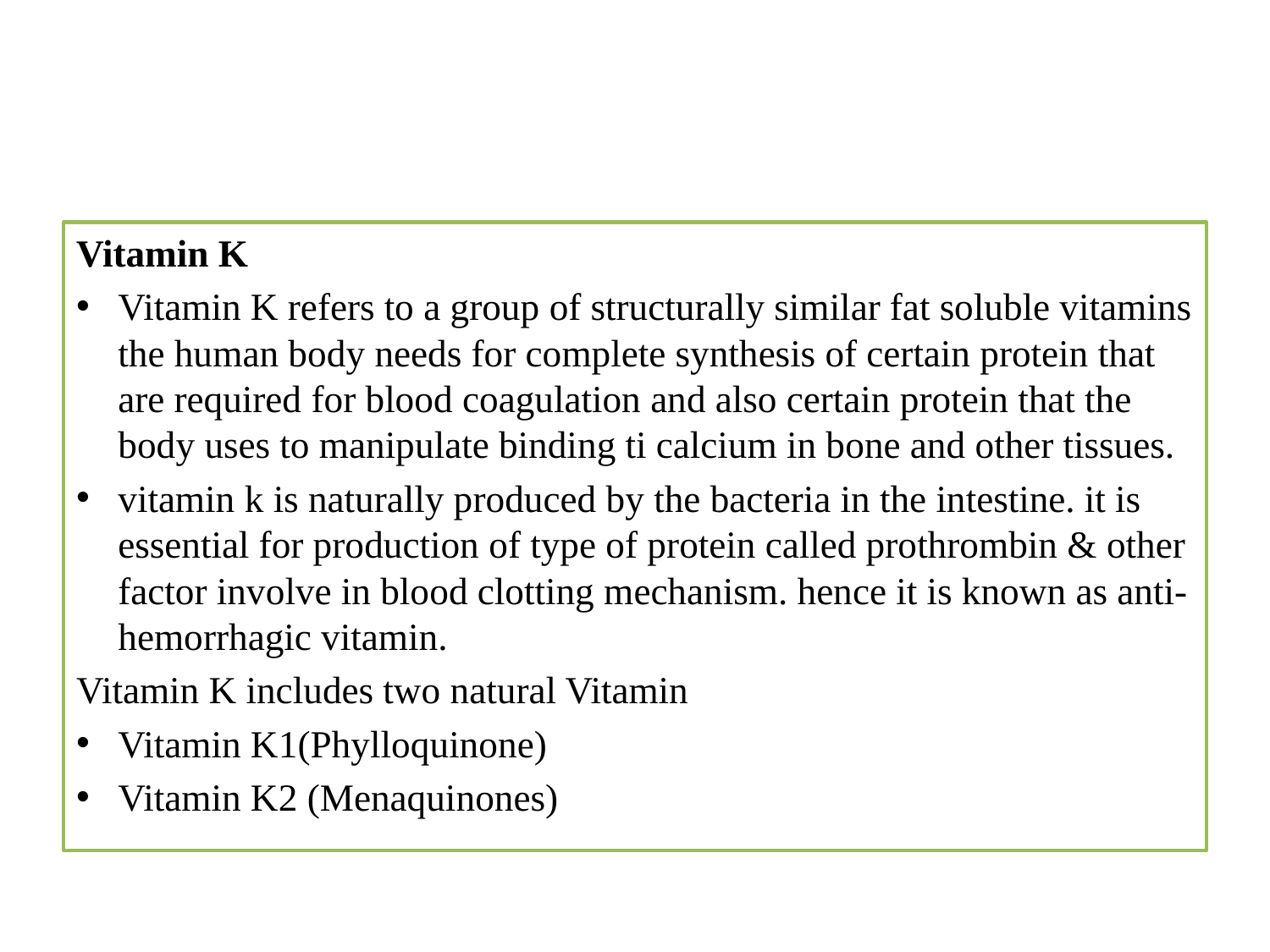

#
Vitamin K
Vitamin K refers to a group of structurally similar fat soluble vitamins the human body needs for complete synthesis of certain protein that are required for blood coagulation and also certain protein that the body uses to manipulate binding ti calcium in bone and other tissues.
vitamin k is naturally produced by the bacteria in the intestine. it is essential for production of type of protein called prothrombin & other factor involve in blood clotting mechanism. hence it is known as anti-hemorrhagic vitamin.
Vitamin K includes two natural Vitamin
Vitamin K1(Phylloquinone)
Vitamin K2 (Menaquinones)